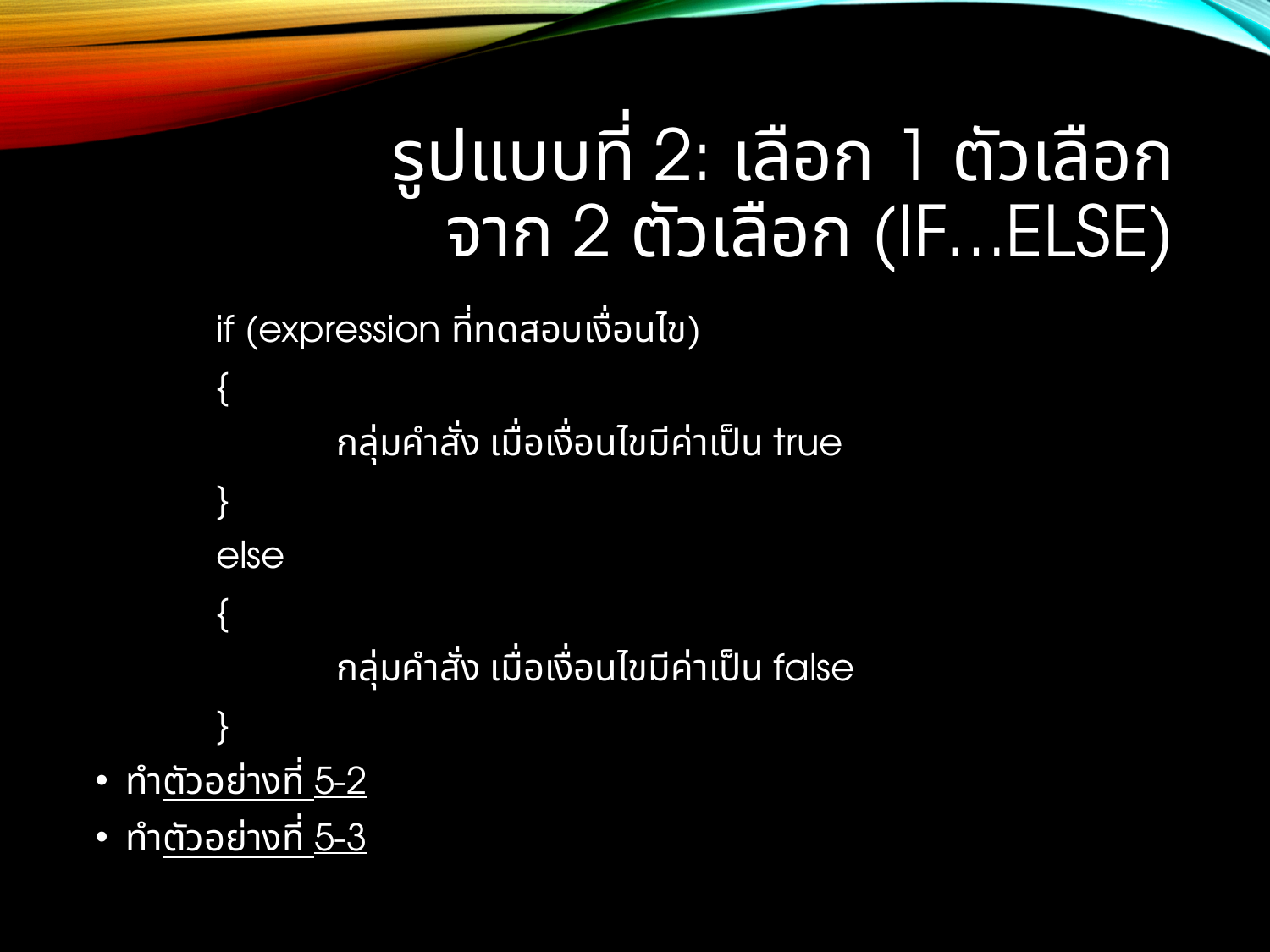

# รูปแบบที่ 2: เลือก 1 ตัวเลือกจาก 2 ตัวเลือก (if…else)
	if (expression ที่ทดสอบเงื่อนไข)
	{
		กลุ่มคำสั่ง เมื่อเงื่อนไขมีค่าเป็น true
	}
	else
	{
		กลุ่มคำสั่ง เมื่อเงื่อนไขมีค่าเป็น false
	}
ทำตัวอย่างที่ 5-2
ทำตัวอย่างที่ 5-3